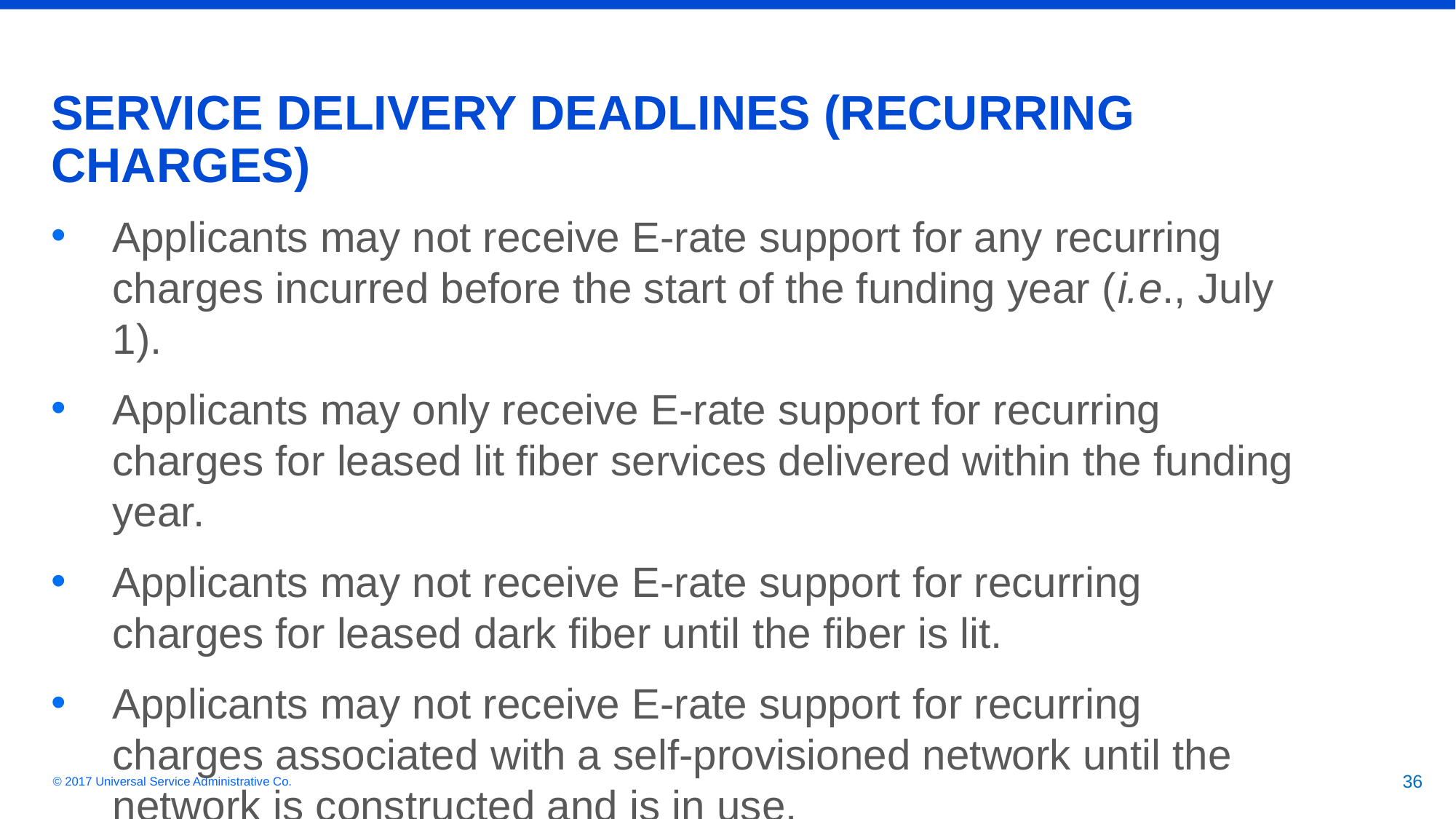

# SERVICE DELIVERY DEADLINES (RECURRING CHARGES)
Applicants may not receive E-rate support for any recurring charges incurred before the start of the funding year (i.e., July 1).
Applicants may only receive E-rate support for recurring charges for leased lit fiber services delivered within the funding year.
Applicants may not receive E-rate support for recurring charges for leased dark fiber until the fiber is lit.
Applicants may not receive E-rate support for recurring charges associated with a self-provisioned network until the network is constructed and is in use.

© 2017 Universal Service Administrative Co.
36